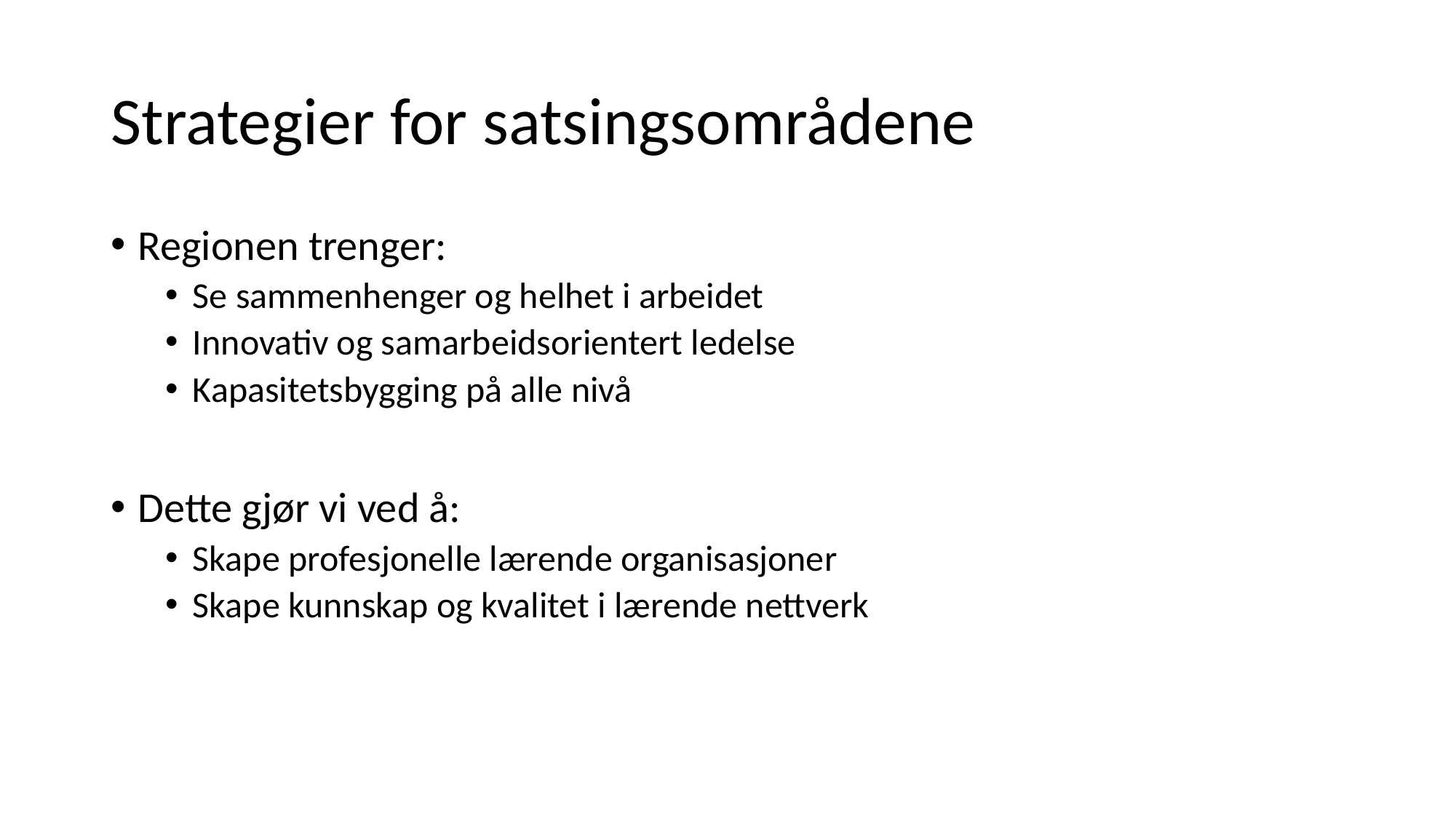

# Strategier for satsingsområdene
Regionen trenger:
Se sammenhenger og helhet i arbeidet
Innovativ og samarbeidsorientert ledelse
Kapasitetsbygging på alle nivå

Dette gjør vi ved å:
Skape profesjonelle lærende organisasjoner
Skape kunnskap og kvalitet i lærende nettverk